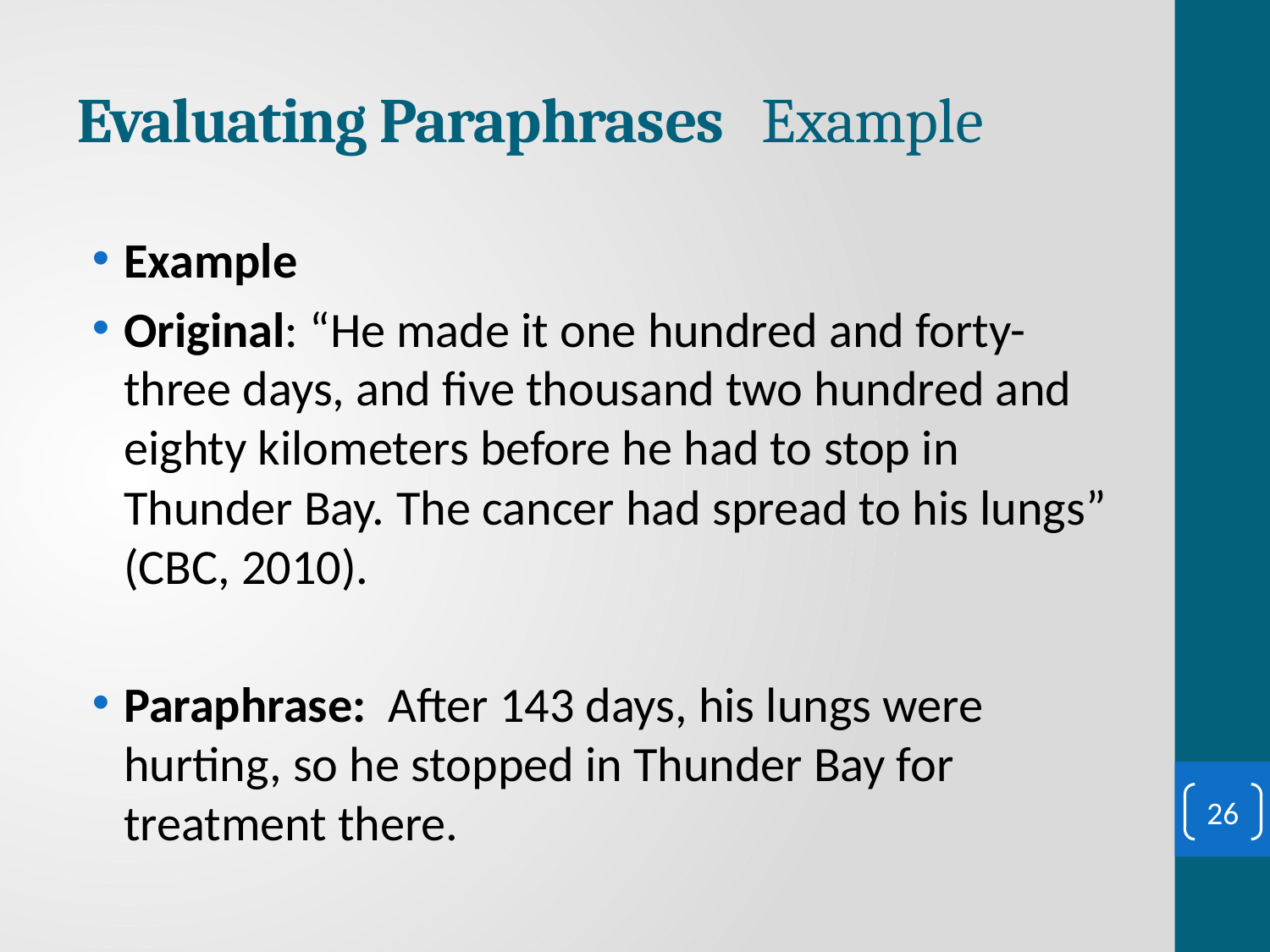

# Evaluating Paraphrases   Example
Example
Original: “He made it one hundred and forty-three days, and five thousand two hundred and eighty kilometers before he had to stop in Thunder Bay. The cancer had spread to his lungs” (CBC, 2010).

Paraphrase:  After 143 days, his lungs were hurting, so he stopped in Thunder Bay for treatment there.
26